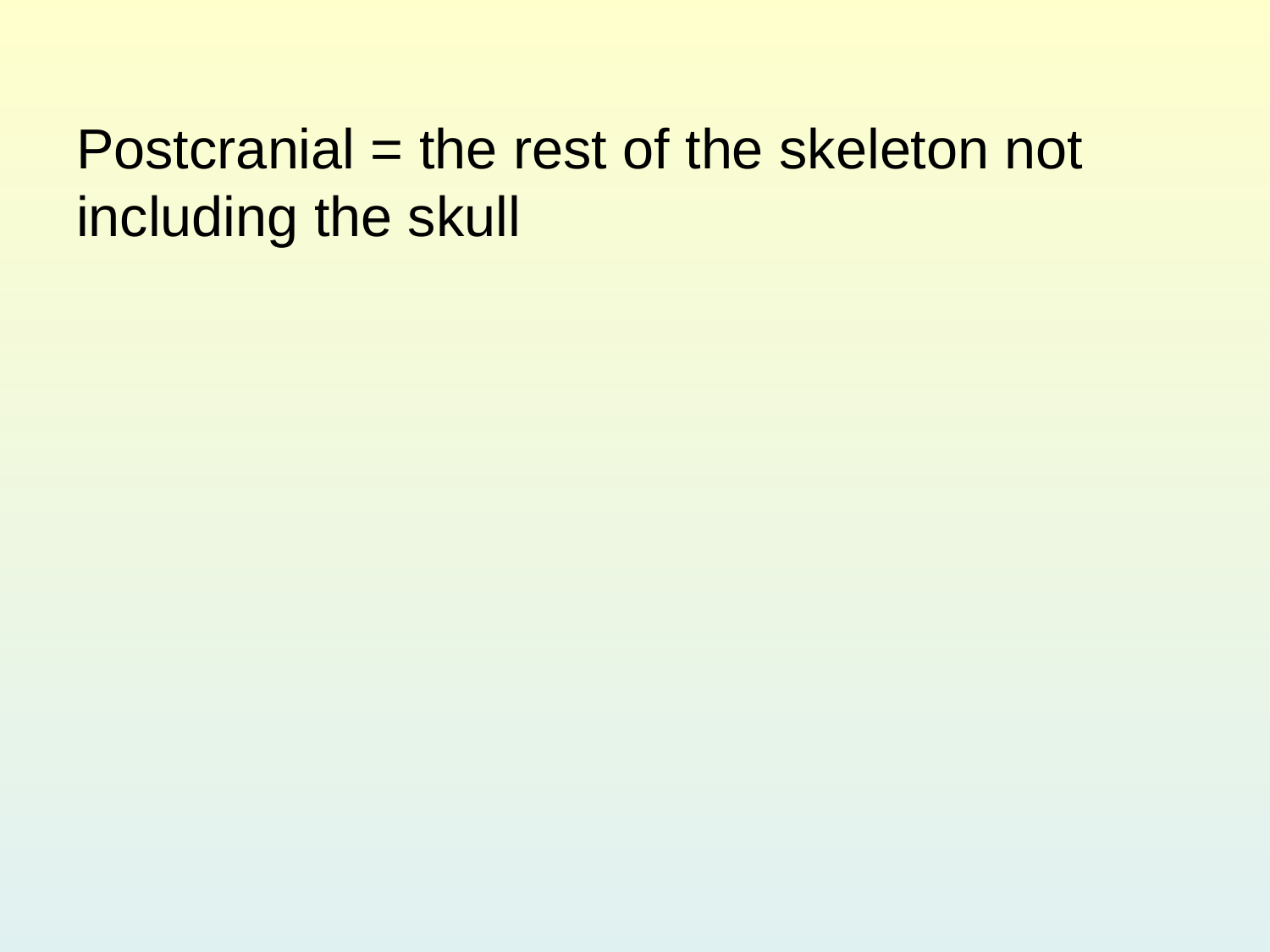

Postcranial = the rest of the skeleton not including the skull